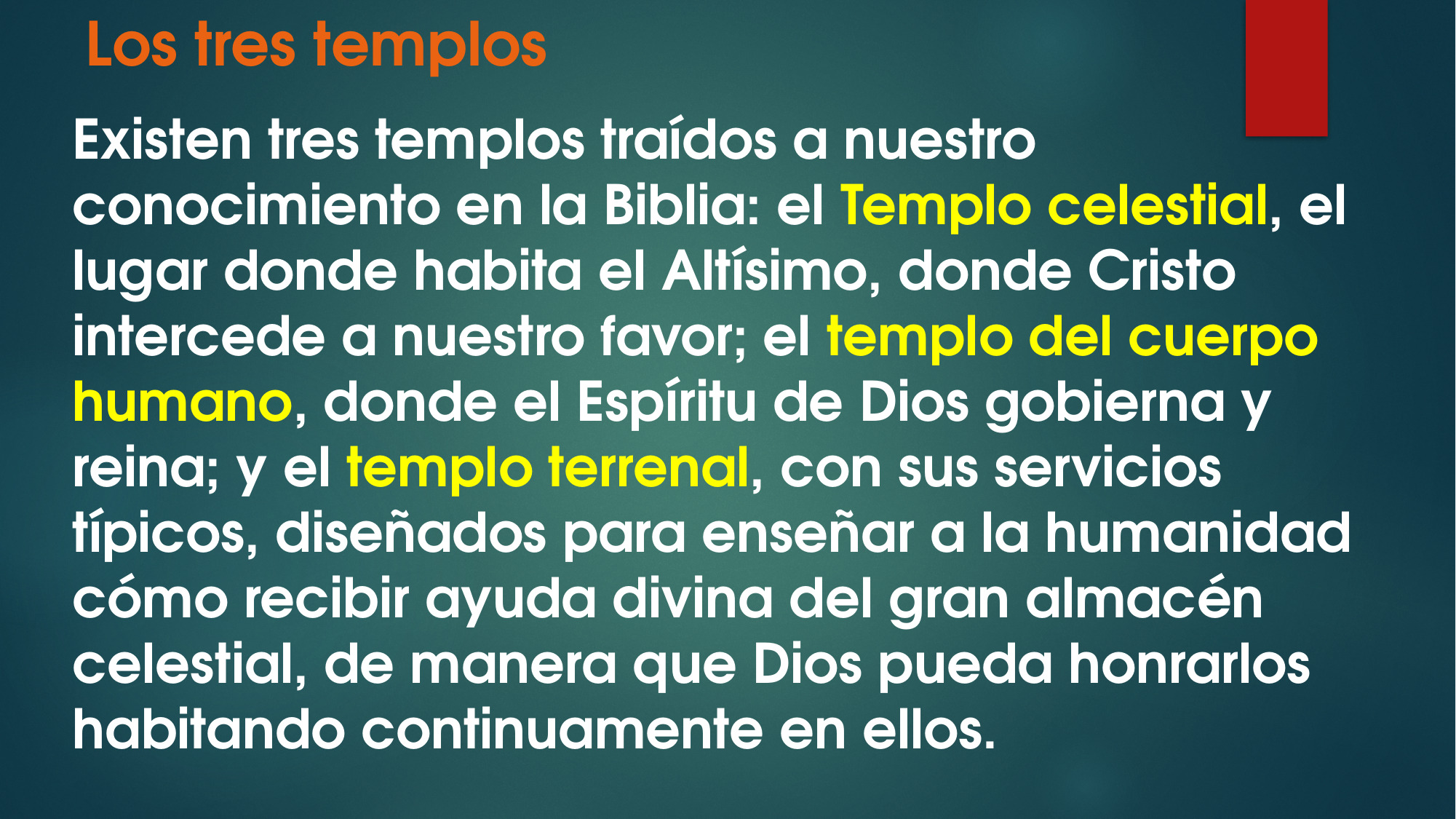

# Los tres templos
Existen tres templos traídos a nuestro conocimiento en la Biblia: el Templo celestial, el lugar donde habita el Altísimo, donde Cristo intercede a nuestro favor; el templo del cuerpo humano, donde el Espíritu de Dios gobierna y reina; y el templo terrenal, con sus servicios típicos, diseñados para enseñar a la humanidad cómo recibir ayuda divina del gran almacén celestial, de manera que Dios pueda honrarlos habitando continuamente en ellos.